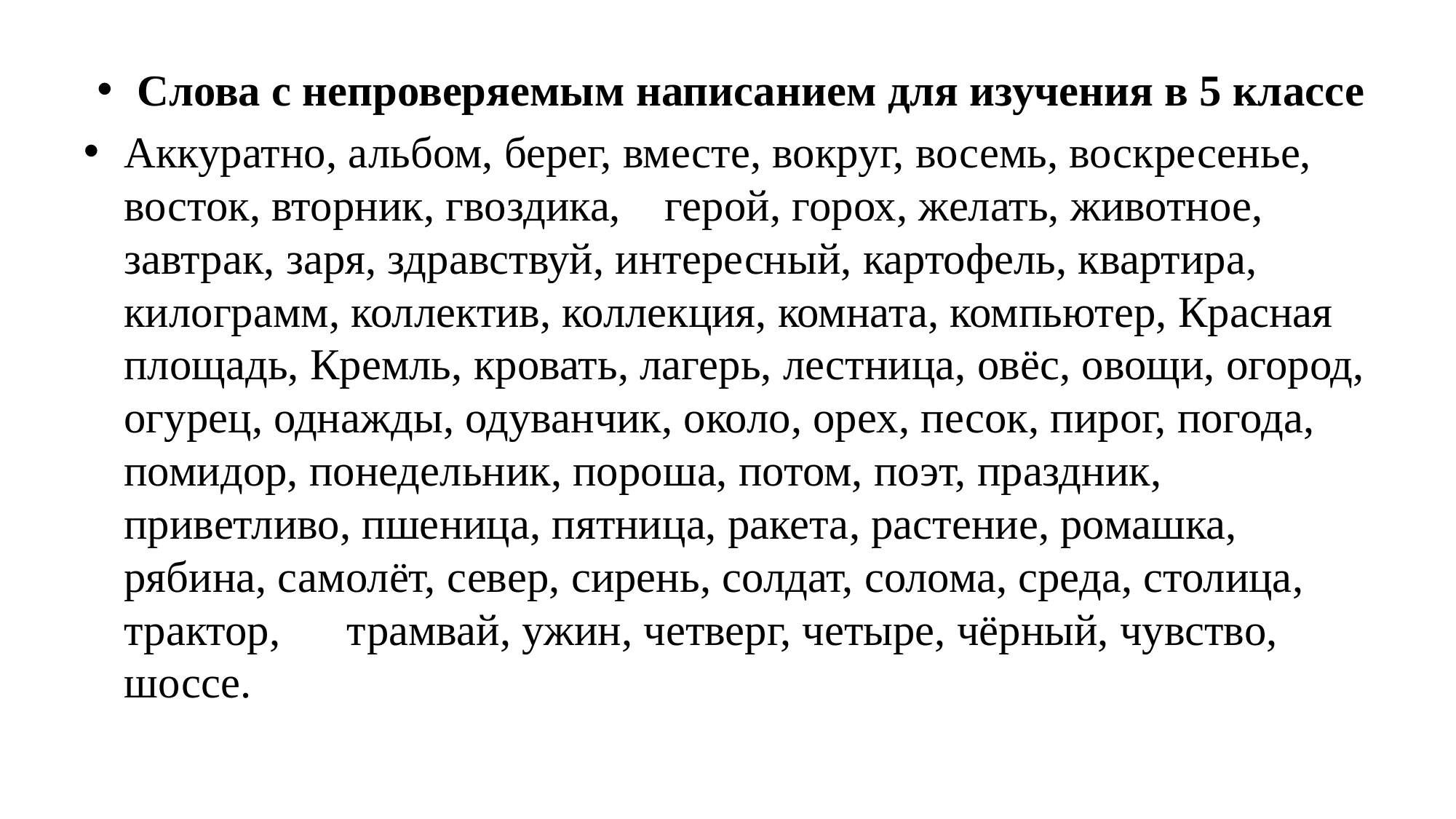

#
Слова с непроверяемым написанием для изучения в 5 классе
Аккуратно, альбом, берег, вместе, вокруг, восемь, воскресенье, восток, вторник, гвоздика,    герой, горох, желать, животное, завтрак, заря, здравствуй, интересный, картофель, квартира, килограмм, коллектив, коллекция, комната, компьютер, Красная площадь, Кремль, кровать, лагерь, лестница, овёс, овощи, огород, огурец, однажды, одуванчик, около, орех, песок, пирог, погода, помидор, понедельник, пороша, потом, поэт, праздник, приветливо, пшеница, пятница, ракета, растение, ромашка, рябина, самолёт, север, сирень, солдат, солома, среда, столица, трактор,      трамвай, ужин, четверг, четыре, чёрный, чувство, шоссе.